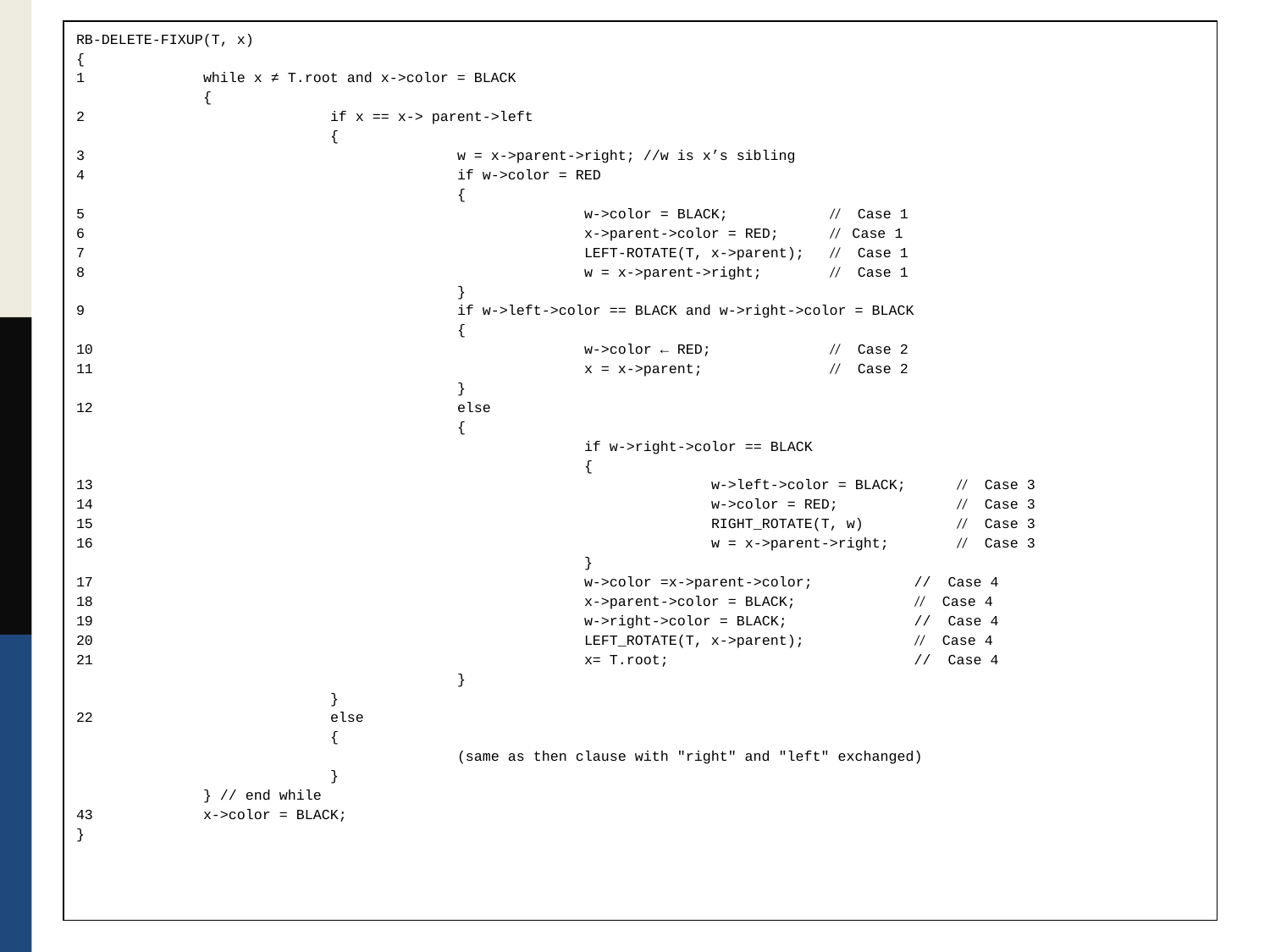

RB-DELETE-FIXUP(T, x)
{
1 	while x ≠ T.root and x->color = BLACK
	{
2		if x == x-> parent->left
		{
3			w = x->parent->right; //w is x’s sibling
4			if w->color = RED
			{
5				w->color = BLACK;            //  Case 1
6				x->parent->color = RED;      //  Case 1
7				LEFT-ROTATE(T, x->parent);   //  Case 1
8				w = x->parent->right;        //  Case 1
			}
9			if w->left->color == BLACK and w->right->color = BLACK
			{
10				w->color ← RED;              //  Case 2
11				x = x->parent;               //  Case 2
			}
12			else
			{
				if w->right->color == BLACK
				{
13					w->left->color = BLACK;      //  Case 3
14					w->color = RED;              //  Case 3
15					RIGHT_ROTATE(T, w)           //  Case 3
16					w = x->parent->right;        //  Case 3
				}
17				w->color =x->parent->color;            //  Case 4
18				x->parent->color = BLACK;              //  Case 4
19				w->right->color = BLACK;               //  Case 4
20				LEFT_ROTATE(T, x->parent);             //  Case 4
21				x= T.root;                             //  Case 4
			}
		}
22		else
		{
			(same as then clause with "right" and "left" exchanged)
		}
	} // end while
43 	x->color = BLACK;
}

38